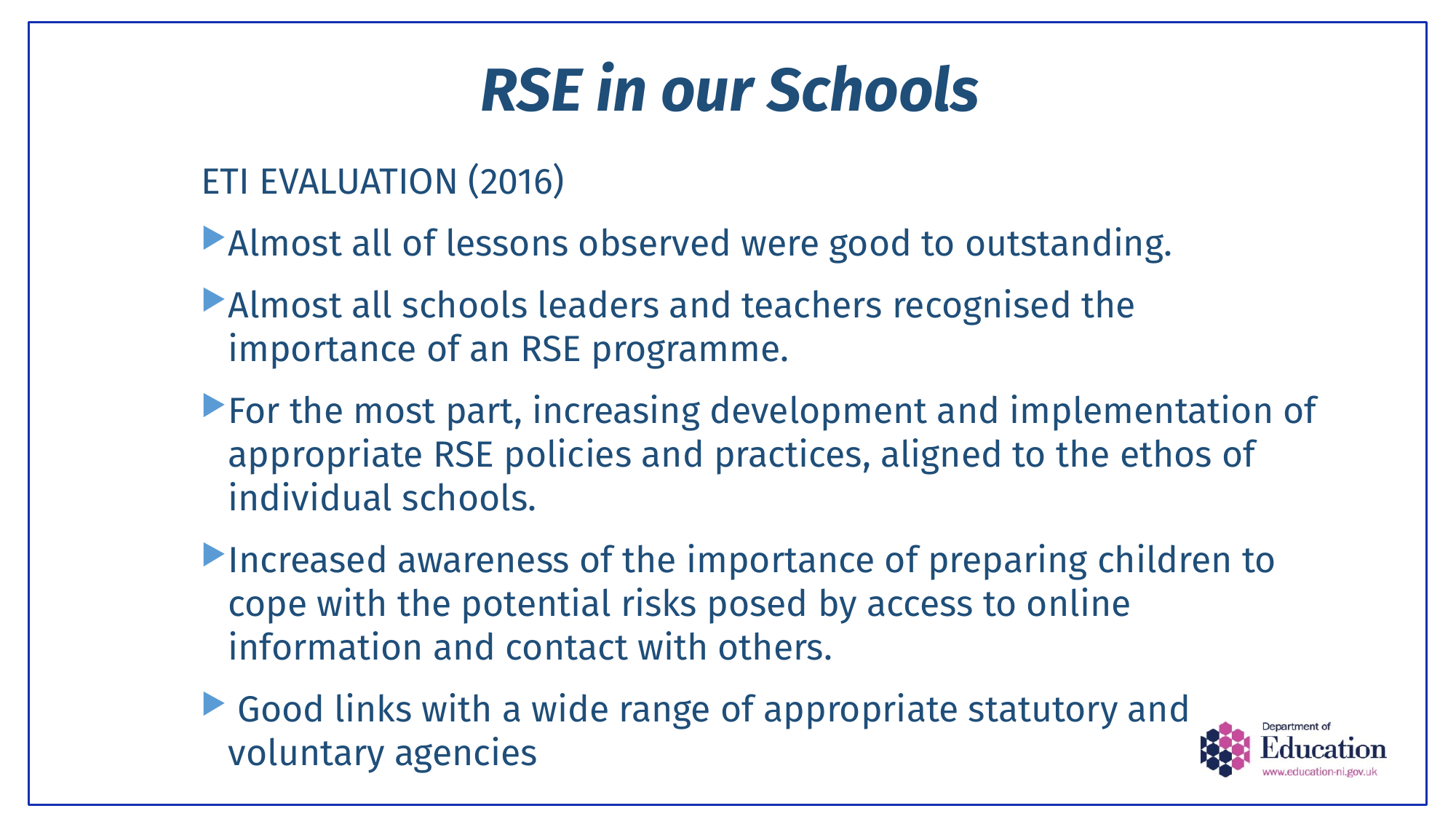

# RSE in our Schools
ETI EVALUATION (2016)
Almost all of lessons observed were good to outstanding.
Almost all schools leaders and teachers recognised the importance of an RSE programme.
For the most part, increasing development and implementation of appropriate RSE policies and practices, aligned to the ethos of individual schools.
Increased awareness of the importance of preparing children to cope with the potential risks posed by access to online information and contact with others.
 Good links with a wide range of appropriate statutory and voluntary agencies